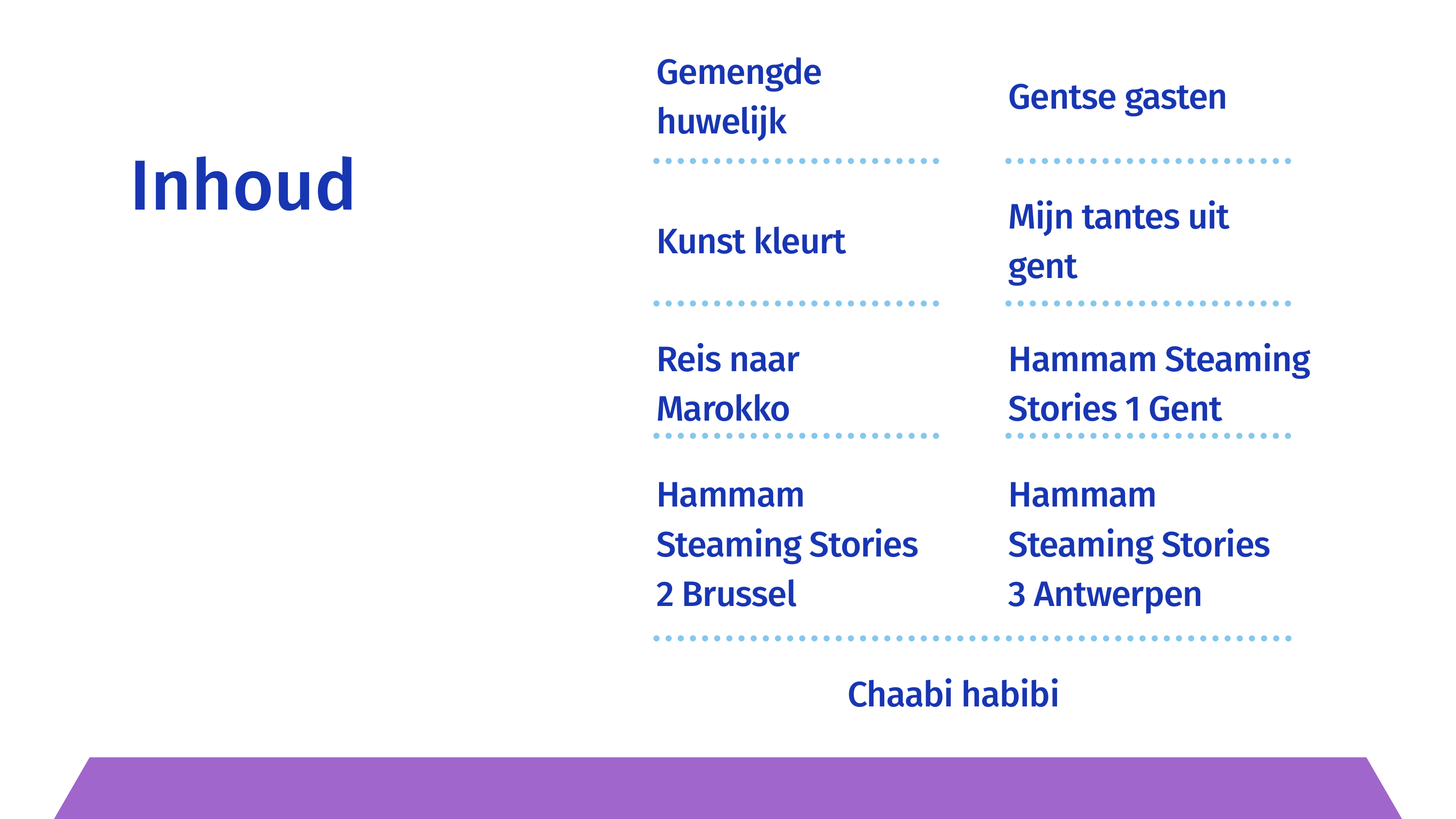

Gemengde huwelijk
Gentse gasten
Inhoud

Mijn tantes uit gent
Kunst kleurt

Reis naar Marokko
Hammam Steaming Stories 1 Gent

Hammam Steaming Stories 2 Brussel
Hammam Steaming Stories 3 Antwerpen

Chaabi habibi